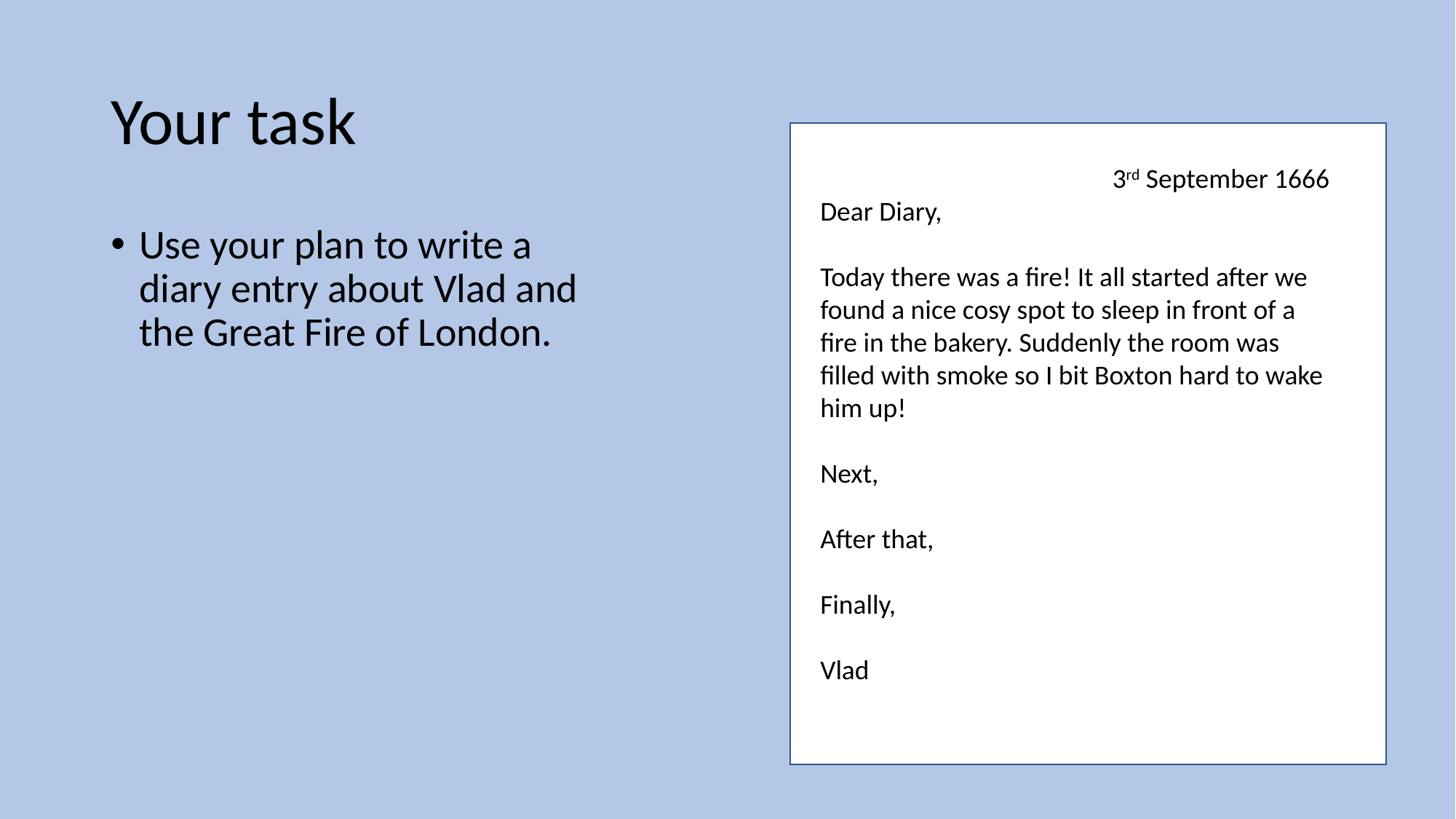

# Your task

3rd September 1666
Dear Diary,

Today there was a fire! It all started after we found a nice cosy spot to sleep in front of a fire in the bakery. Suddenly the room was filled with smoke so I bit Boxton hard to wake him up!

Next,

After that,

Finally,

Vlad
Use your plan to write a diary entry about Vlad and the Great Fire of London.